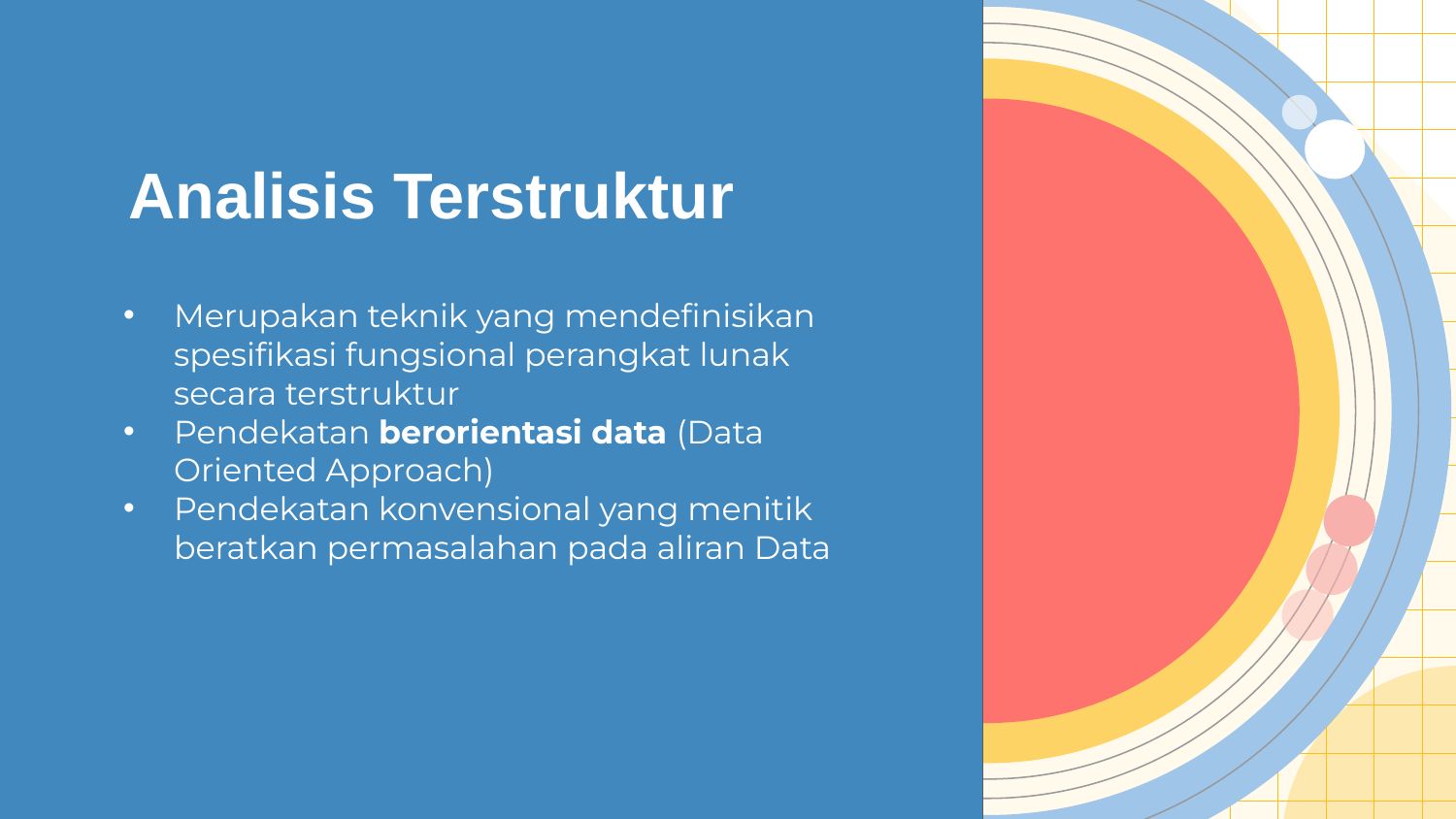

# Analisis Terstruktur
Merupakan teknik yang mendefinisikan spesifikasi fungsional perangkat lunak secara terstruktur
Pendekatan berorientasi data (Data Oriented Approach)
Pendekatan konvensional yang menitik beratkan permasalahan pada aliran Data